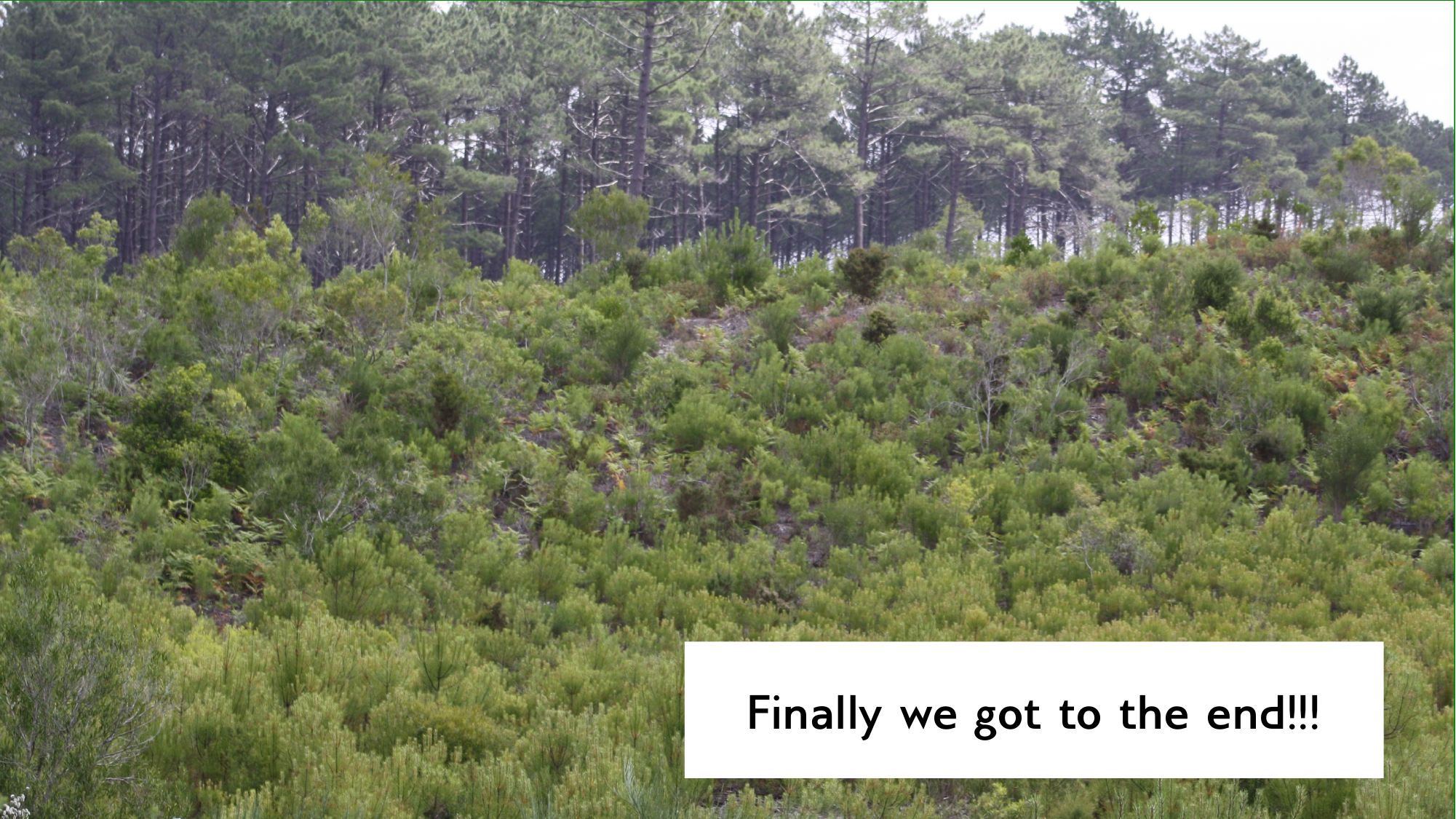

# Finally we got to the end!!!